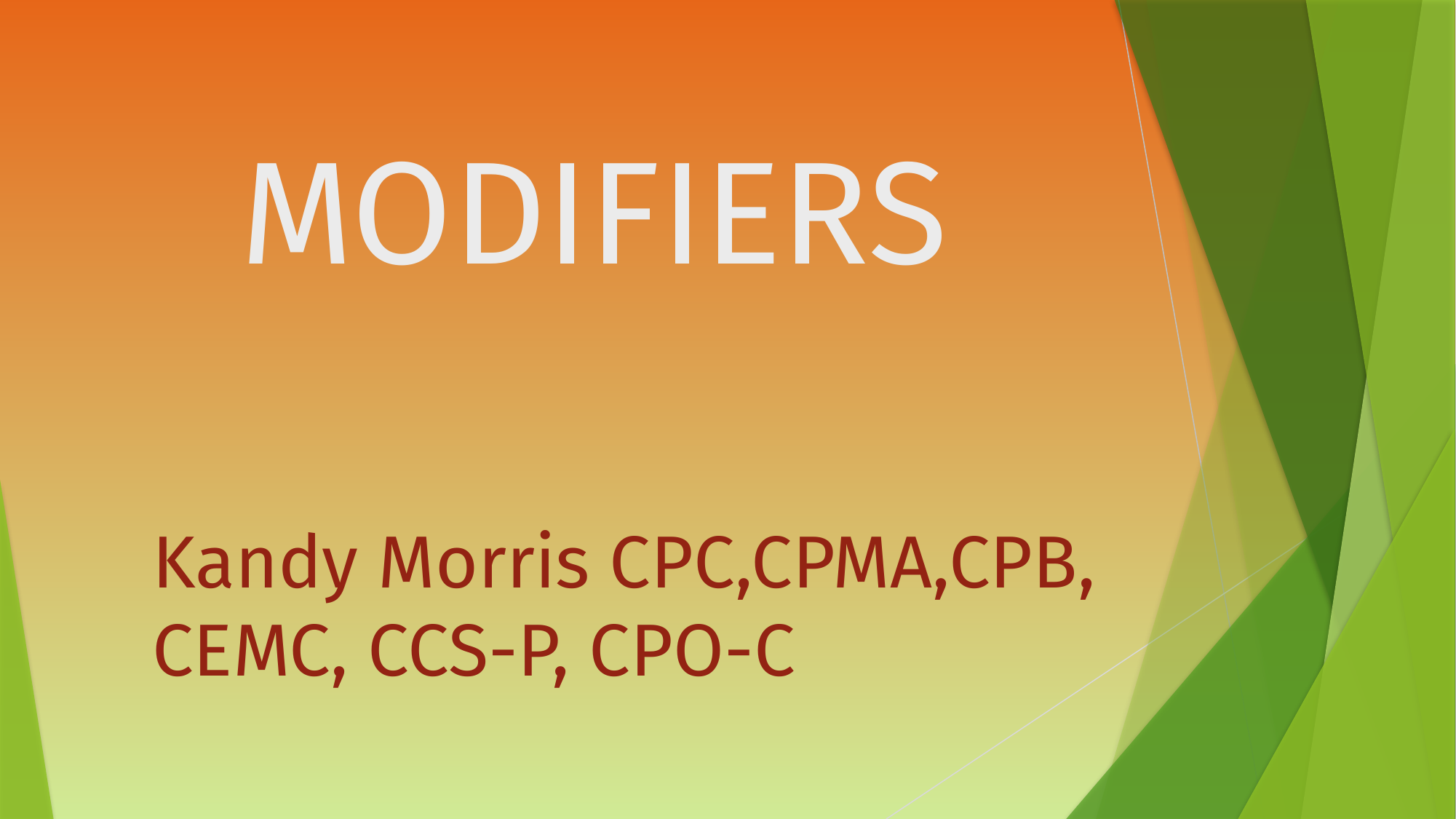

# MODIFIERS

Kandy Morris CPC,CPMA,CPB, CEMC, CCS-P, CPO-C